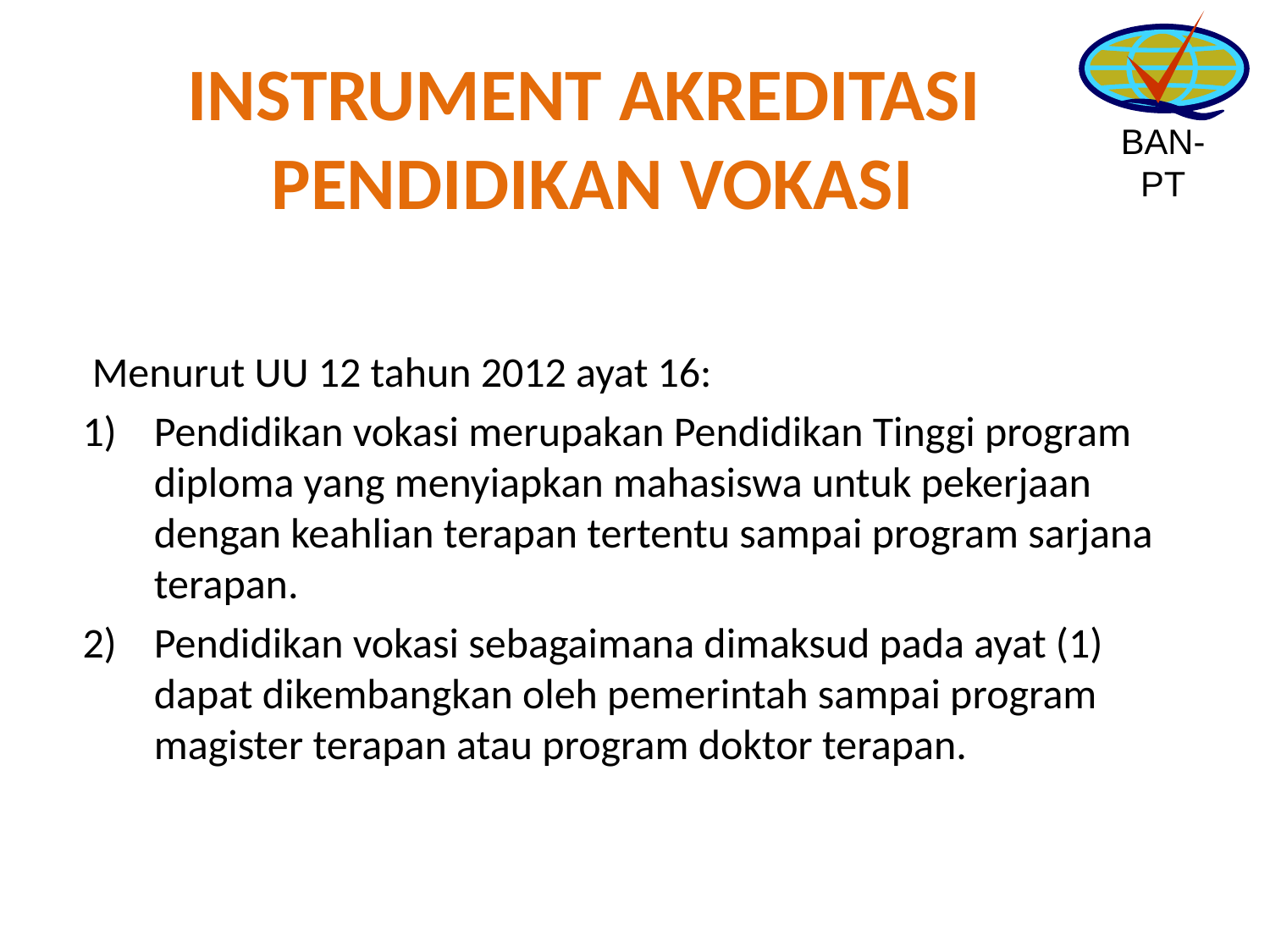

# INSTRUMENT AKREDITASI PENDIDIKAN VOKASI
Menurut UU 12 tahun 2012 ayat 16:
Pendidikan vokasi merupakan Pendidikan Tinggi program diploma yang menyiapkan mahasiswa untuk pekerjaan dengan keahlian terapan tertentu sampai program sarjana terapan.
Pendidikan vokasi sebagaimana dimaksud pada ayat (1) dapat dikembangkan oleh pemerintah sampai program magister terapan atau program doktor terapan.